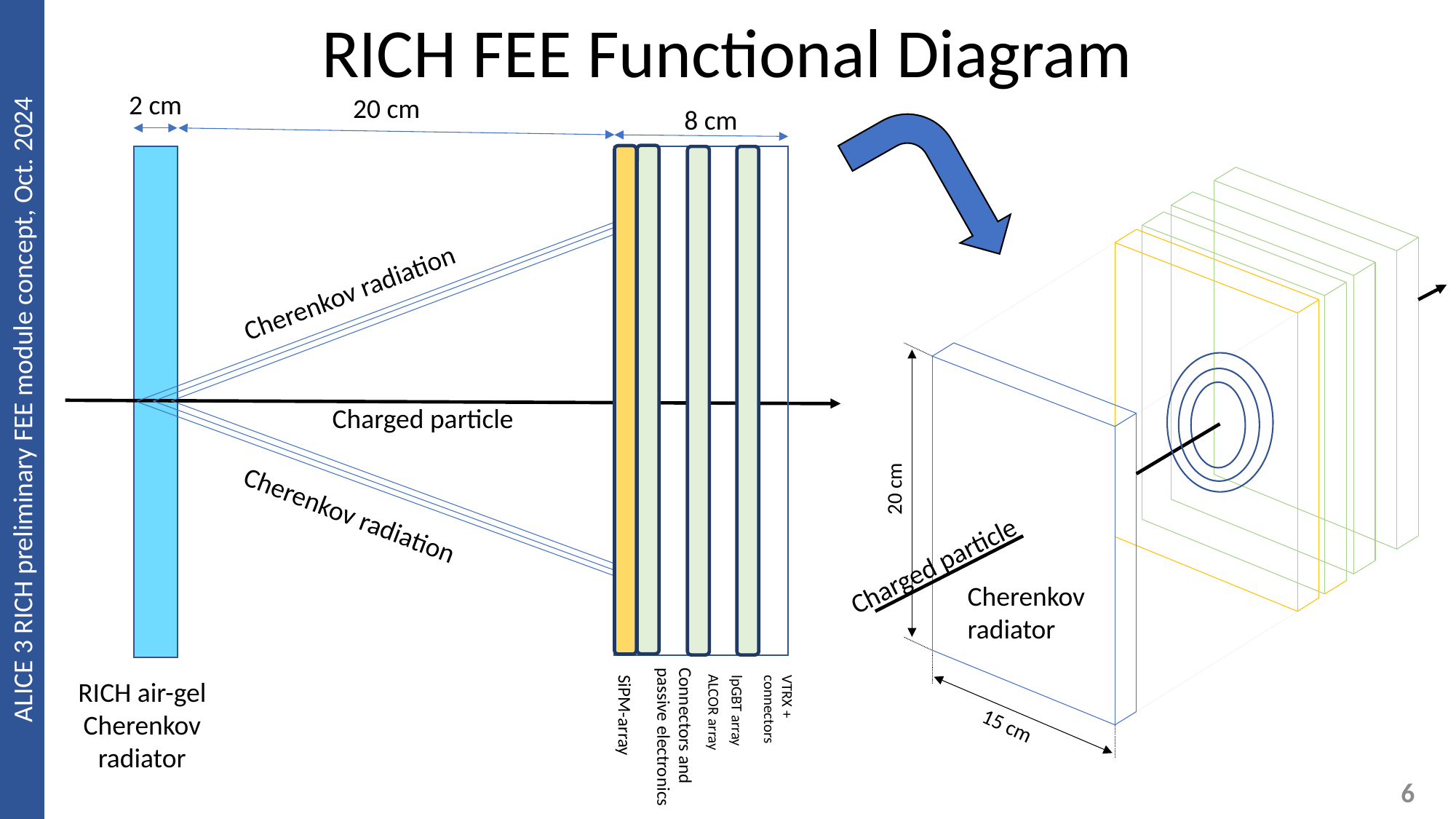

RICH FEE Functional Diagram
2 cm
20 cm
8 cm

Cherenkov radiation
Charged particle
Cherenkov radiation
RICH air-gel Cherenkov radiator
VTRX + connectors
SiPM-array
ALCOR array
lpGBT array

20 cm
15 cm

ALICE 3 RICH preliminary FEE module concept, Oct. 2024
Charged particle
Cherenkov radiator
Connectors and passive electronics
6